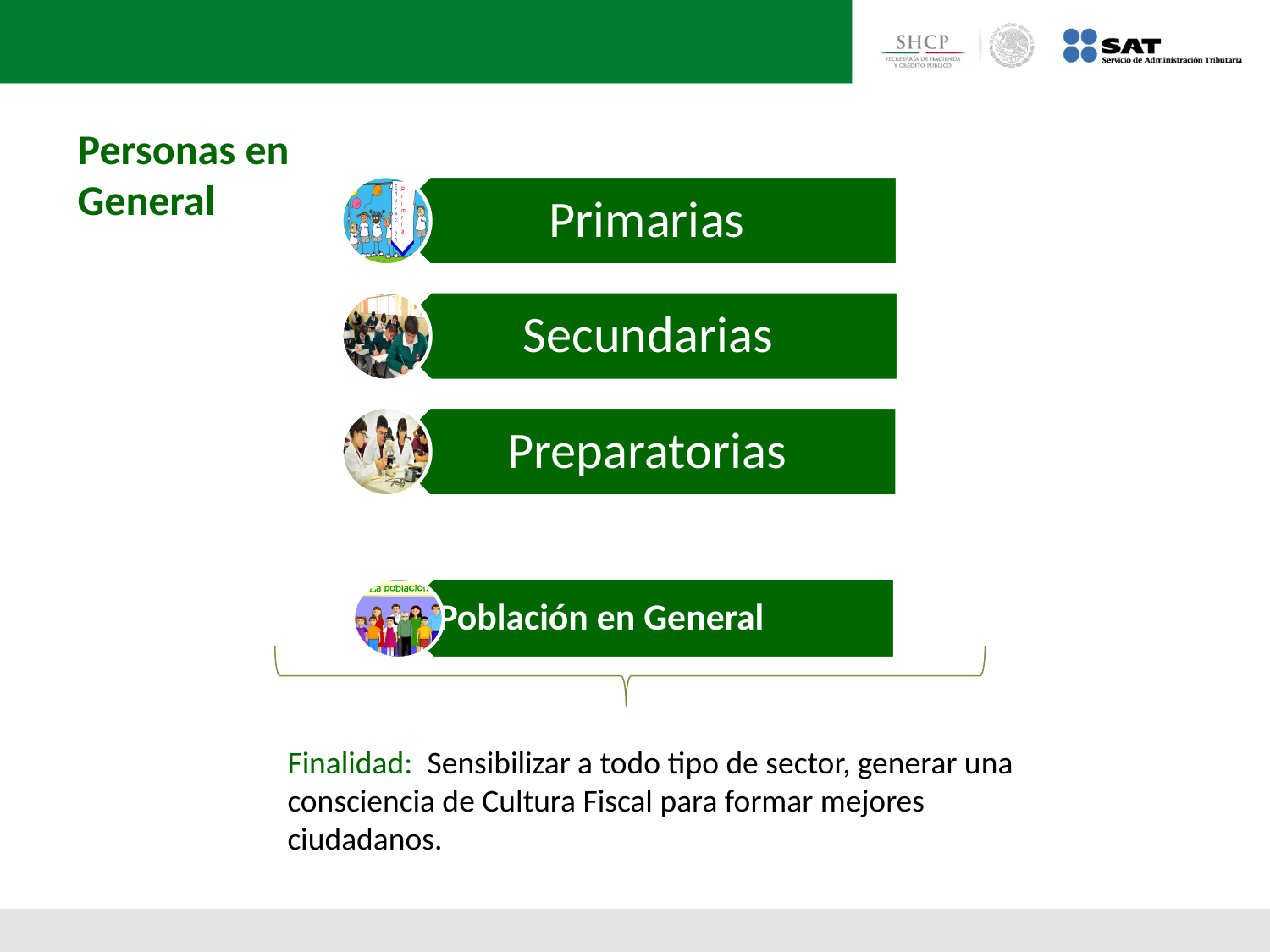

Personas en General
Primarias
Secundarias
Preparatorias
Población en General

Finalidad:  Sensibilizar a todo tipo de sector, generar una consciencia de Cultura Fiscal para formar mejores ciudadanos.